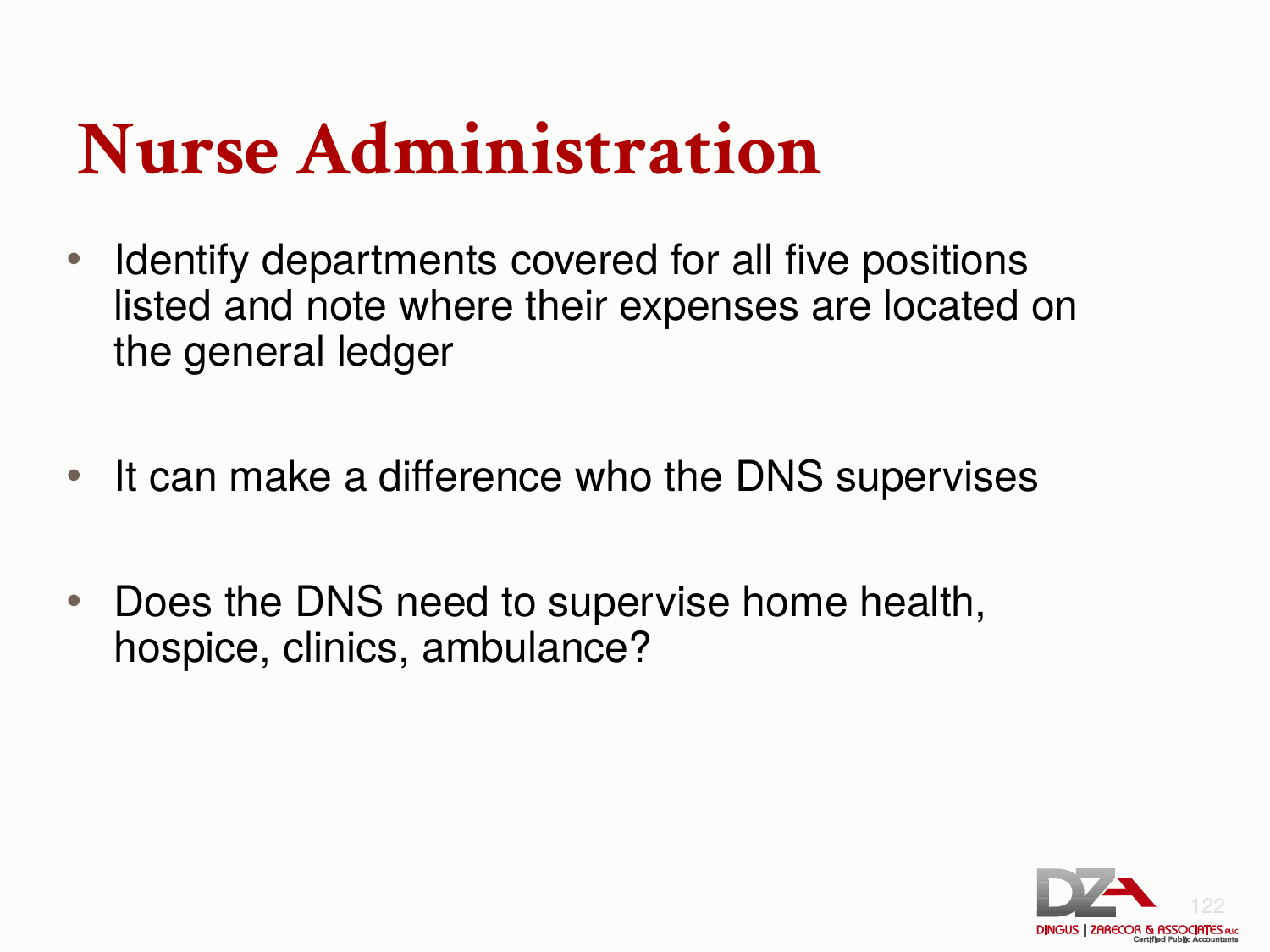

# Nurse Administration
Identify departments covered for all five positions listed and note where their expenses are located on the general ledger

It can make a difference who the DNS supervises

Does the DNS need to supervise home health, hospice, clinics, ambulance?

122